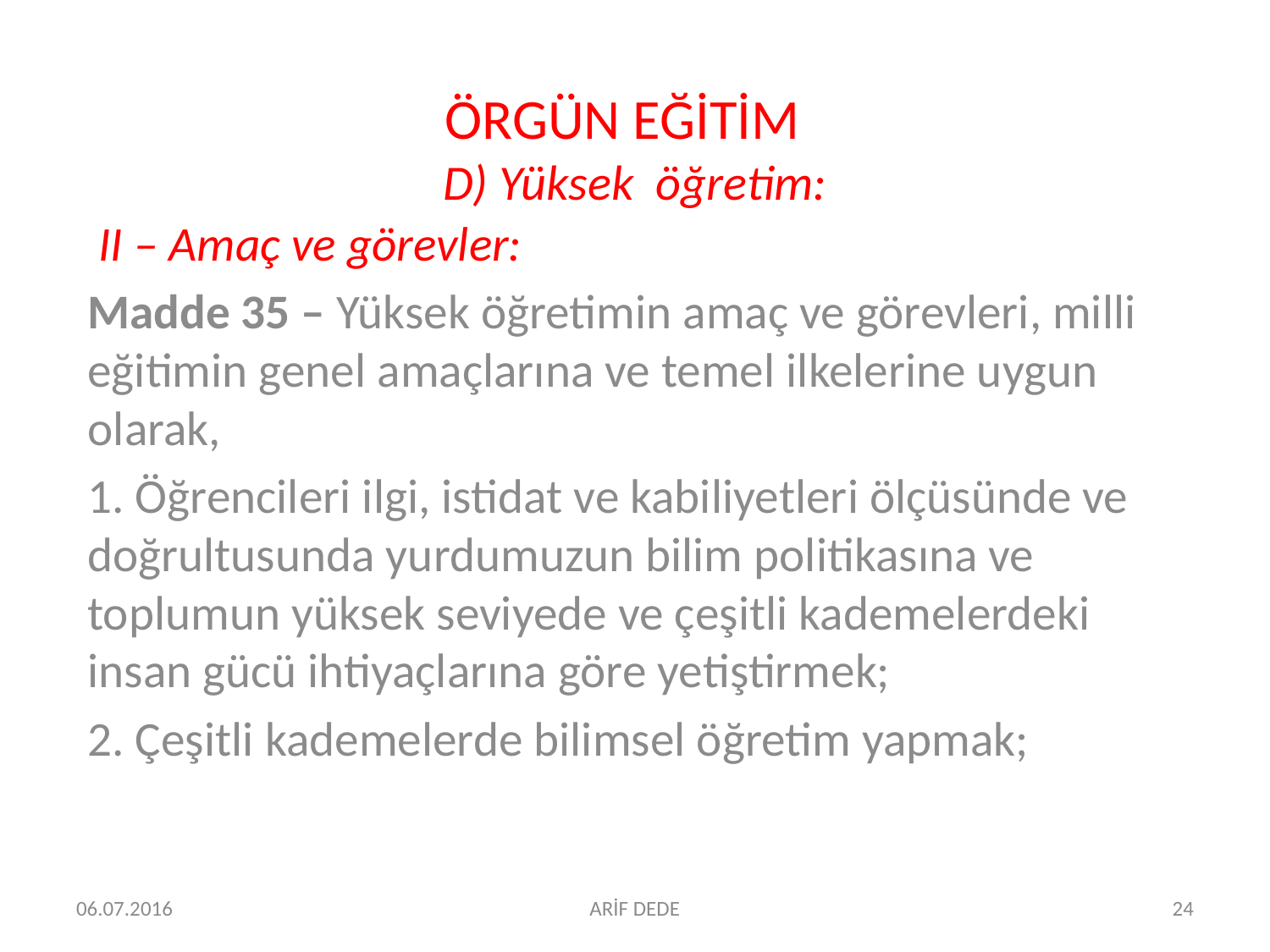

# ÖRGÜN EĞİTİM D) Yüksek  öğretim:
 II – Amaç ve görevler:
Madde 35 – Yüksek öğretimin amaç ve görevleri, milli eğitimin genel amaçlarına ve temel ilkelerine uygun olarak,
1. Öğrencileri ilgi, istidat ve kabiliyetleri ölçüsünde ve doğrultusunda yurdumuzun bilim politikasına ve toplumun yüksek seviyede ve çeşitli kademelerdeki insan gücü ihtiyaçlarına göre yetiştirmek;
2. Çeşitli kademelerde bilimsel öğretim yapmak;

06.07.2016
ARİF DEDE
24